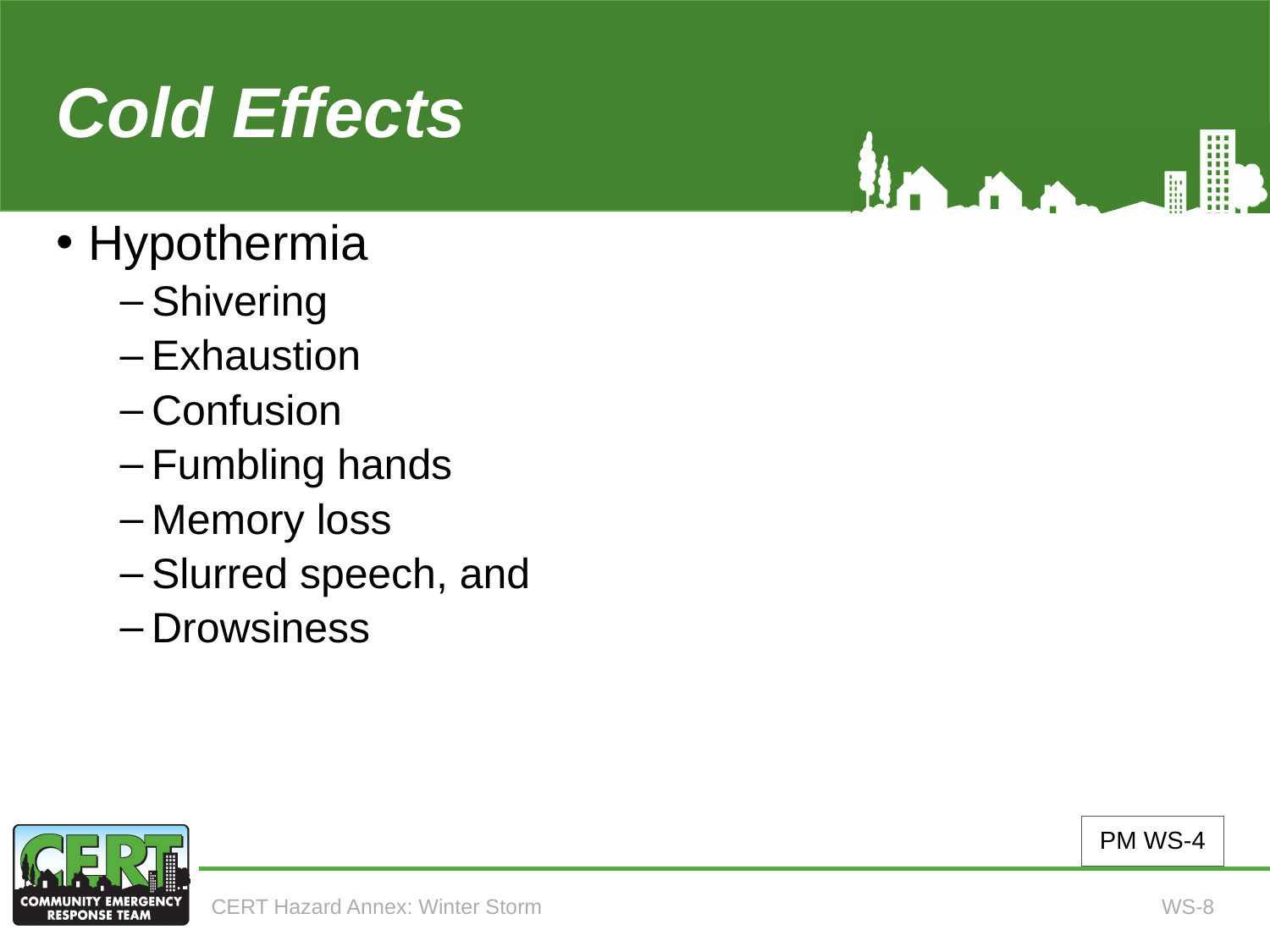

# Cold Effects (continued)
Hypothermia
Shivering
Exhaustion
Confusion
Fumbling hands
Memory loss
Slurred speech, and
Drowsiness
PM WS-4
CERT Hazard Annex: Winter Storm
WS-8